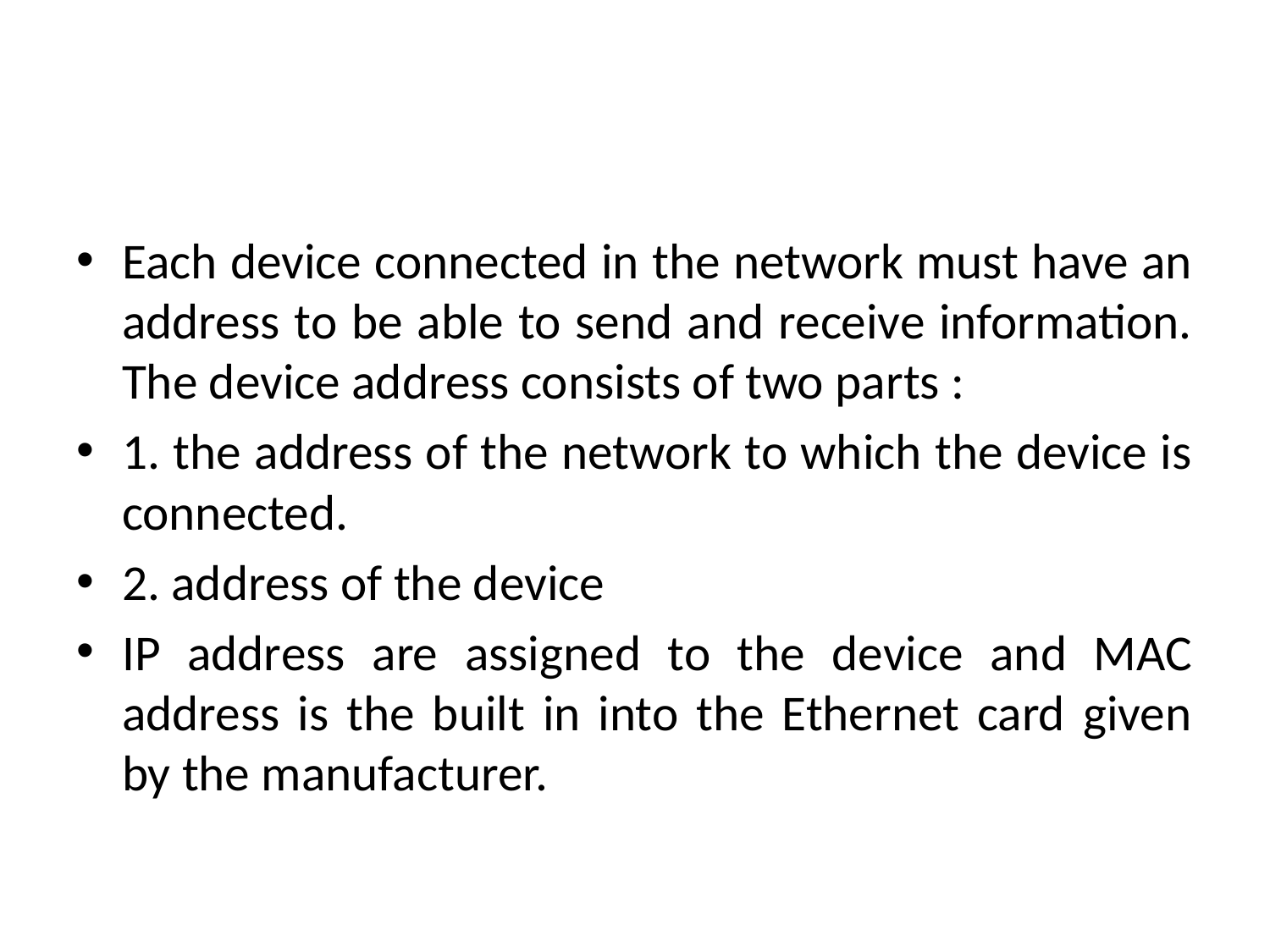

#
Each device connected in the network must have an address to be able to send and receive information. The device address consists of two parts :
1. the address of the network to which the device is connected.
2. address of the device
IP address are assigned to the device and MAC address is the built in into the Ethernet card given by the manufacturer.